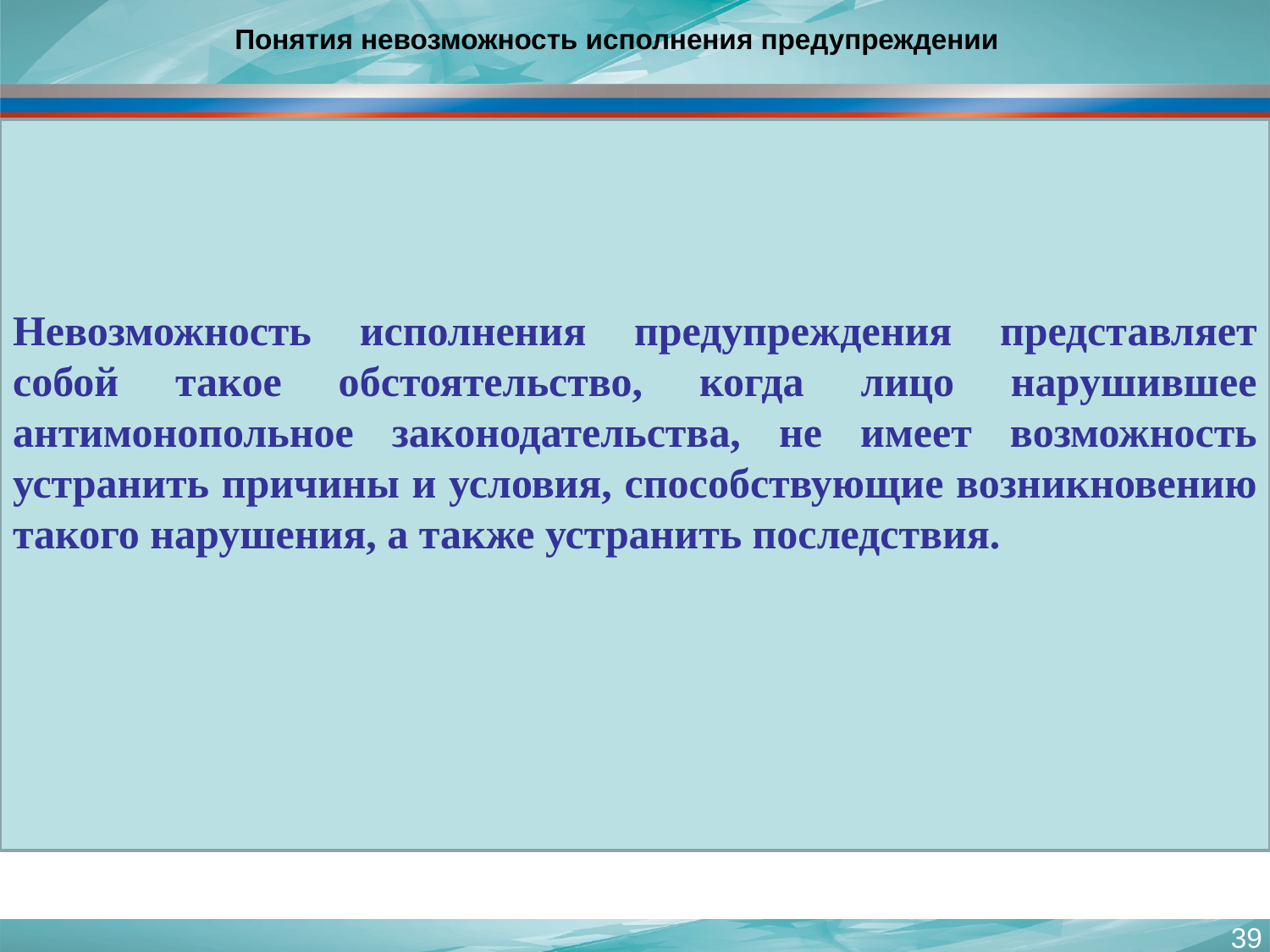

# Понятия невозможность исполнения предупреждении

Невозможность исполнения предупреждения представляет собой такое обстоятельство, когда лицо нарушившее антимонопольное законодательства, не имеет возможность устранить причины и условия, способствующие возникновению такого нарушения, а также устранить последствия.

39